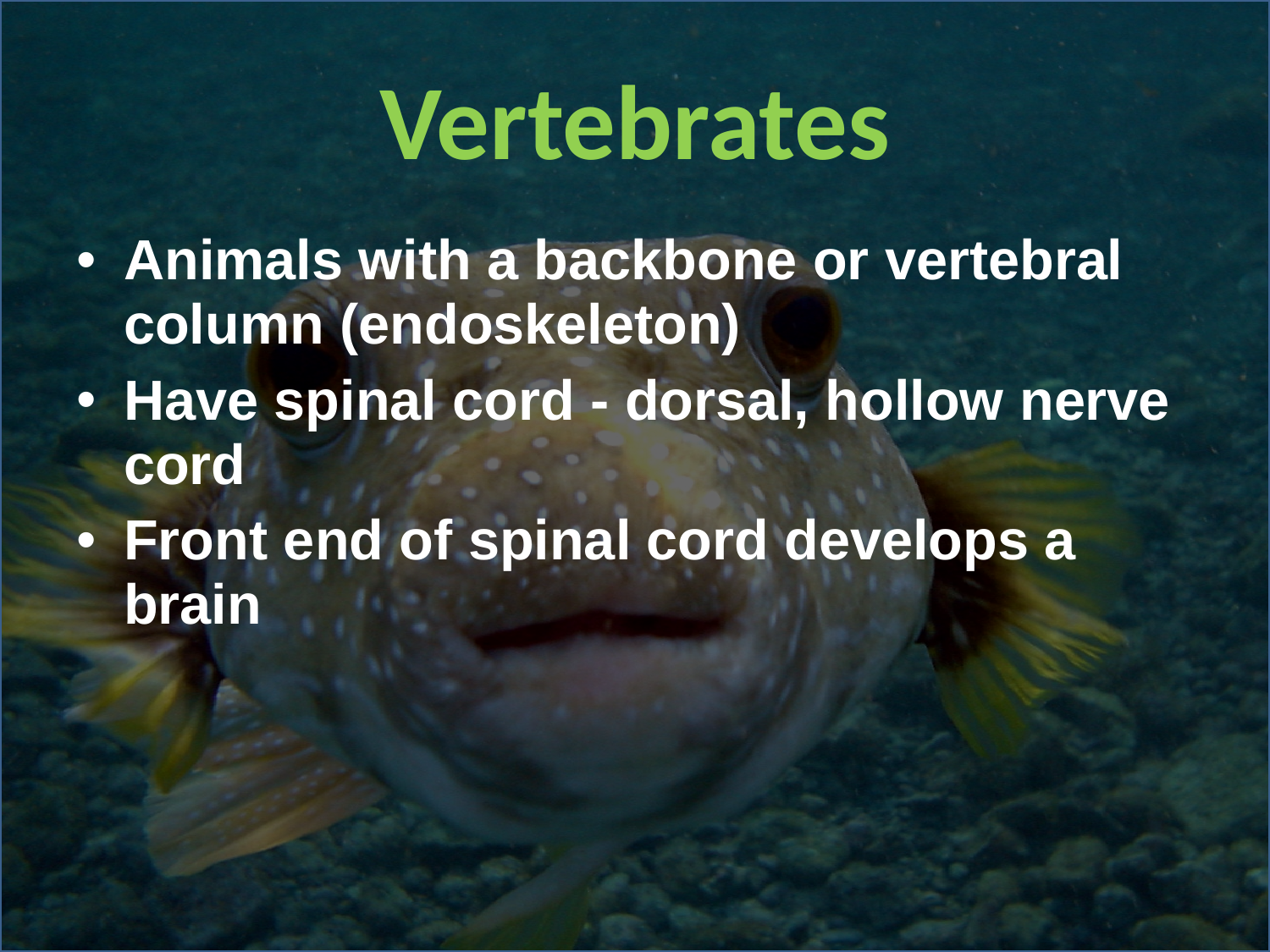

# Vertebrates
Animals with a backbone or vertebral column (endoskeleton)
Have spinal cord - dorsal, hollow nerve cord
Front end of spinal cord develops a brain